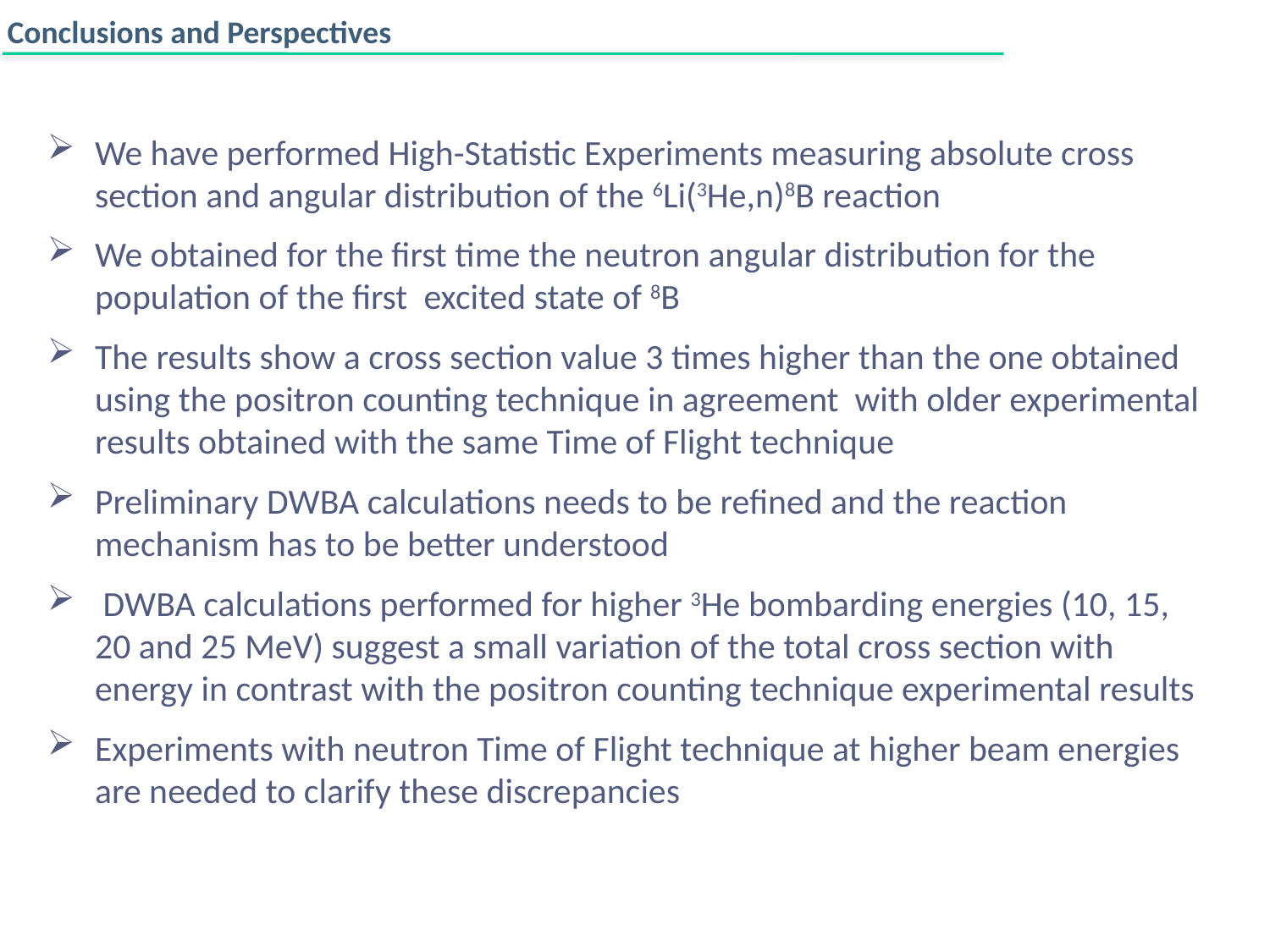

Conclusions and Perspectives

We have performed High-Statistic Experiments measuring absolute cross section and angular distribution of the 6Li(3He,n)8B reaction
We obtained for the first time the neutron angular distribution for the population of the first  excited state of 8B
The results show a cross section value 3 times higher than the one obtained using the positron counting technique in agreement  with older experimental results obtained with the same Time of Flight technique
Preliminary DWBA calculations needs to be refined and the reaction mechanism has to be better understood
 DWBA calculations performed for higher 3He bombarding energies (10, 15, 20 and 25 MeV) suggest a small variation of the total cross section with energy in contrast with the positron counting technique experimental results
Experiments with neutron Time of Flight technique at higher beam energies are needed to clarify these discrepancies